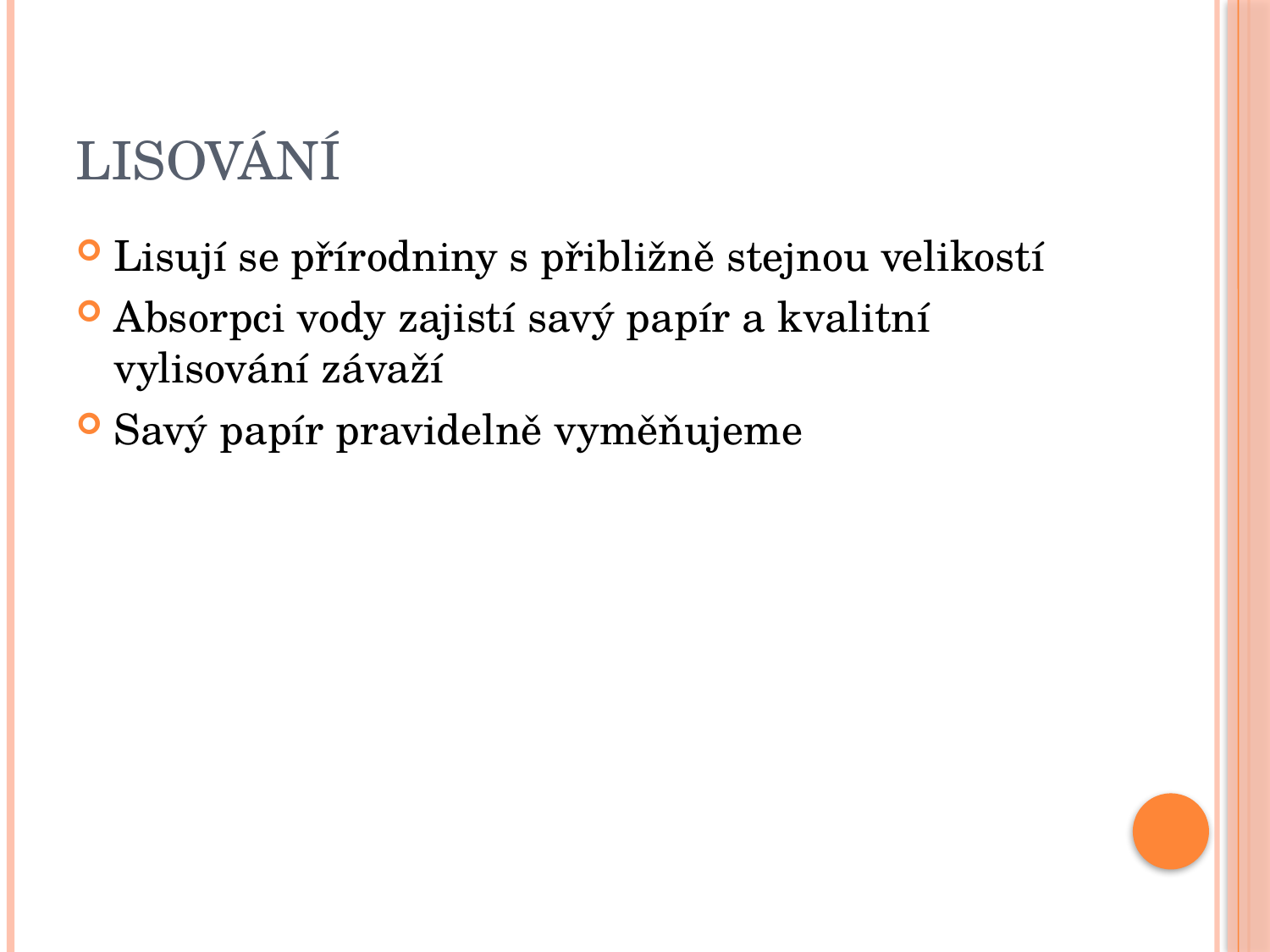

# Lisování
Lisují se přírodniny s přibližně stejnou velikostí
Absorpci vody zajistí savý papír a kvalitní vylisování závaží
Savý papír pravidelně vyměňujeme